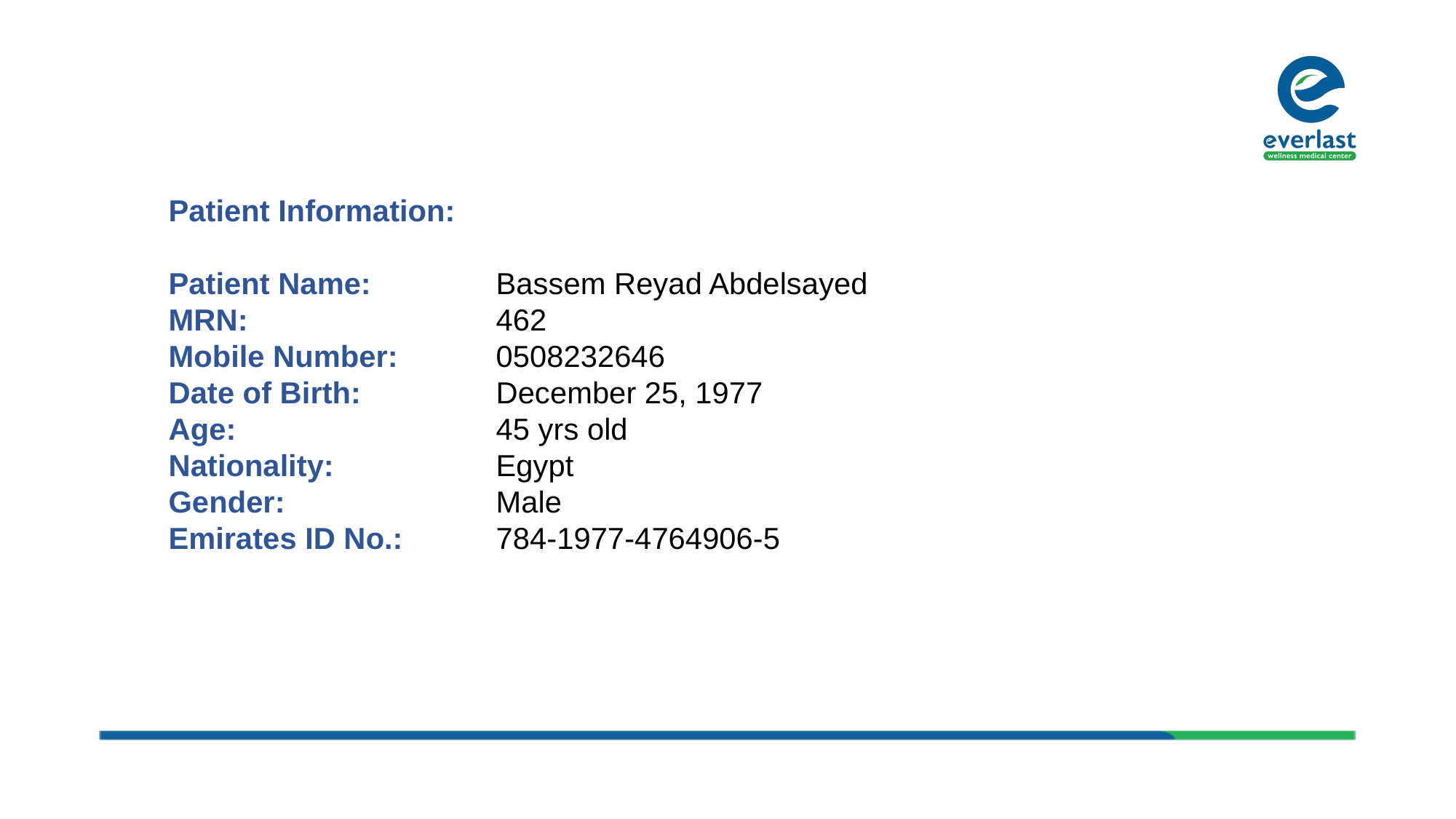

Patient Information:

Patient Name:		Bassem Reyad Abdelsayed
MRN:			462
Mobile Number:	0508232646
Date of Birth:  		December 25, 1977
Age:			45 yrs old
Nationality:		Egypt
Gender:		Male
Emirates ID No.:	784-1977-4764906-5